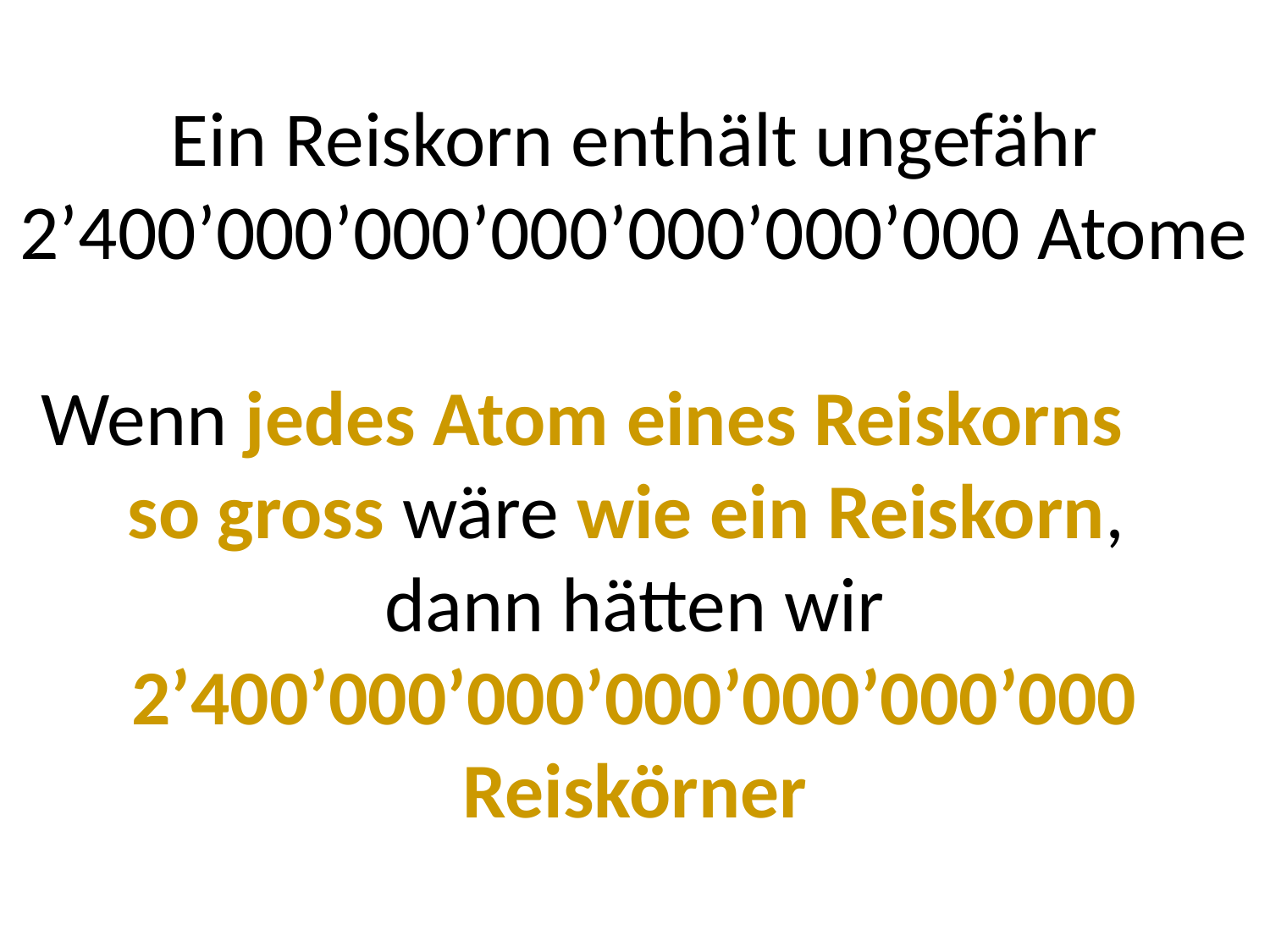

Ein Reiskorn enthält ungefähr 2’400’000’000’000’000’000’000 Atome

Wenn jedes Atom eines Reiskorns       so gross wäre wie ein Reiskorn,
dann hätten wir 2’400’000’000’000’000’000’000 Reiskörner